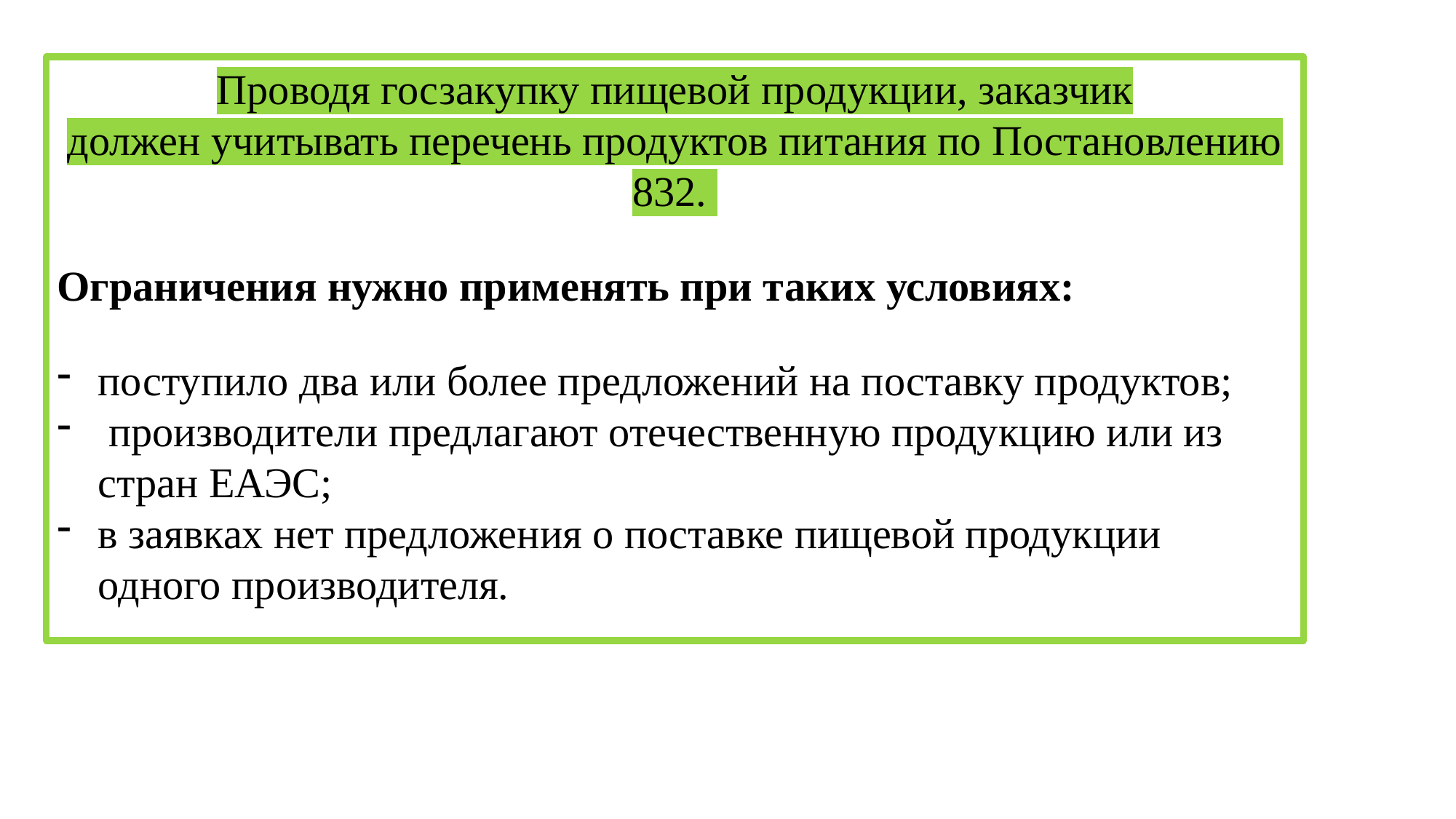

Проводя госзакупку пищевой продукции, заказчик должен учитывать перечень продуктов питания по Постановлению 832.

Ограничения нужно применять при таких условиях:

поступило два или более предложений на поставку продуктов;
 производители предлагают отечественную продукцию или из стран ЕАЭС;
в заявках нет предложения о поставке пищевой продукции одного производителя.